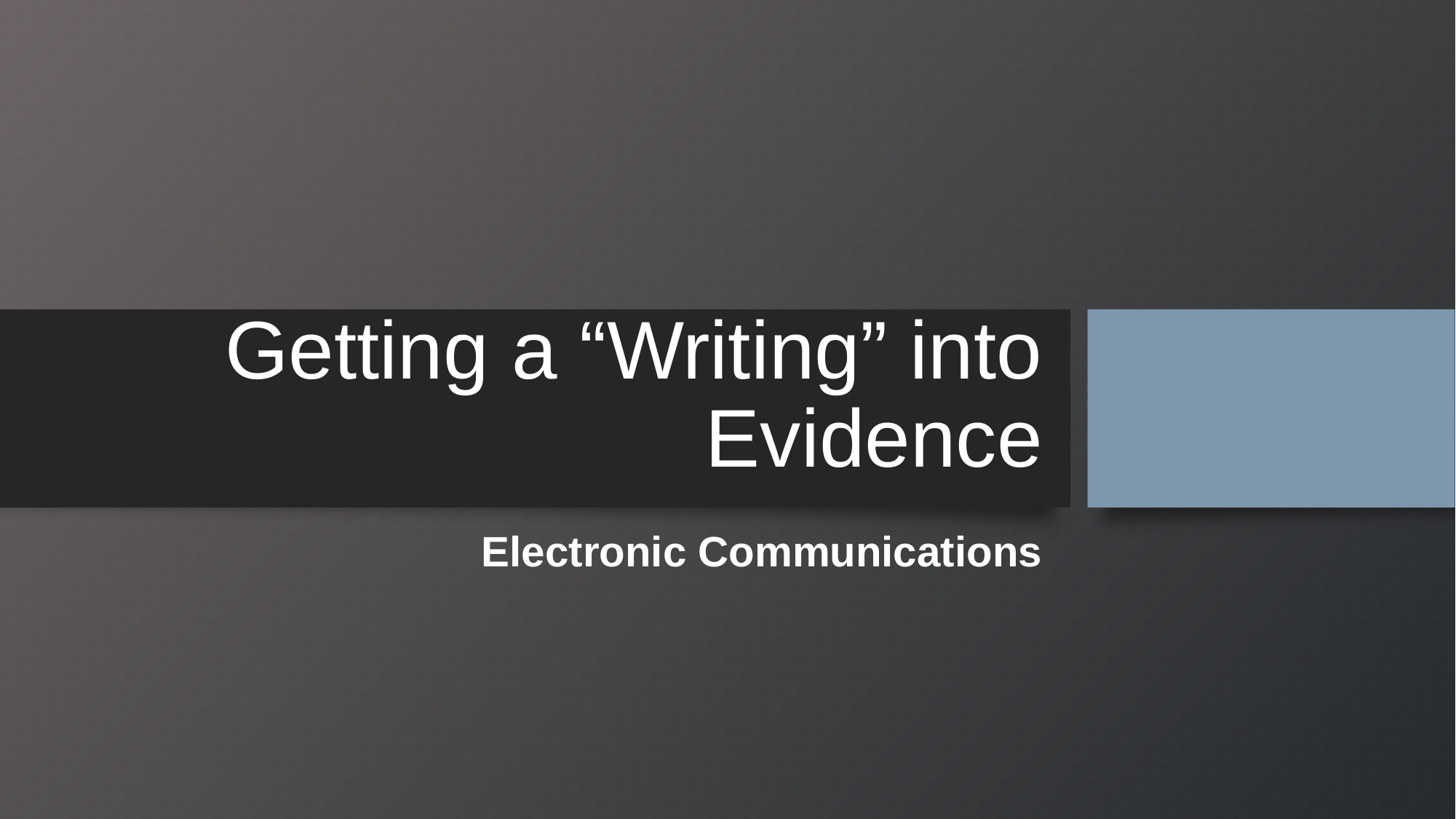

# Getting a “Writing” into Evidence
Electronic Communications